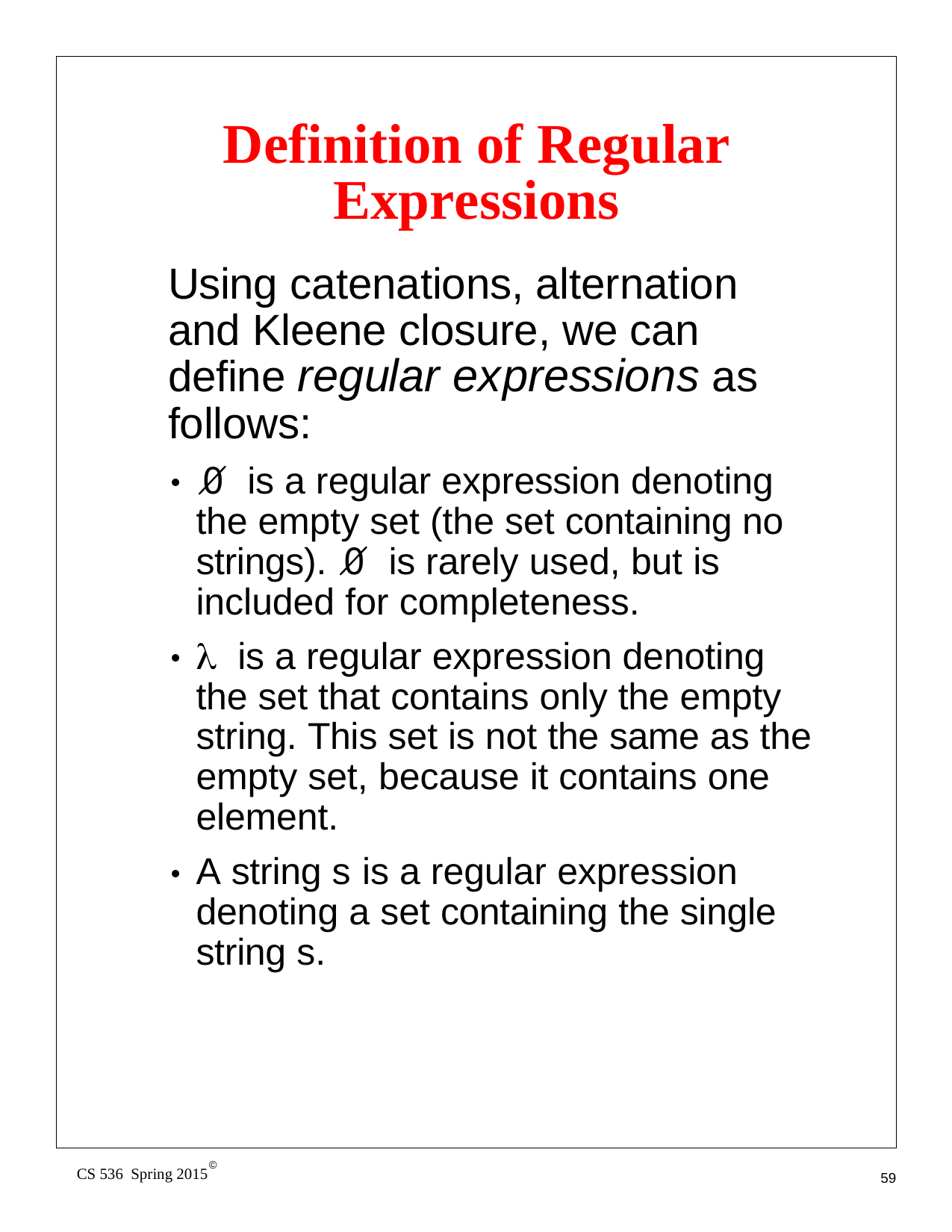

# Definition of Regular Expressions
Using catenations, alternation and Kleene closure, we can define regular expressions as follows:
∅ is a regular expression denoting the empty set (the set containing no strings). ∅ is rarely used, but is included for completeness.
λ is a regular expression denoting the set that contains only the empty string. This set is not the same as the empty set, because it contains one element.
A string s is a regular expression denoting a set containing the single string s.
©
CS 536  Spring 2015
59